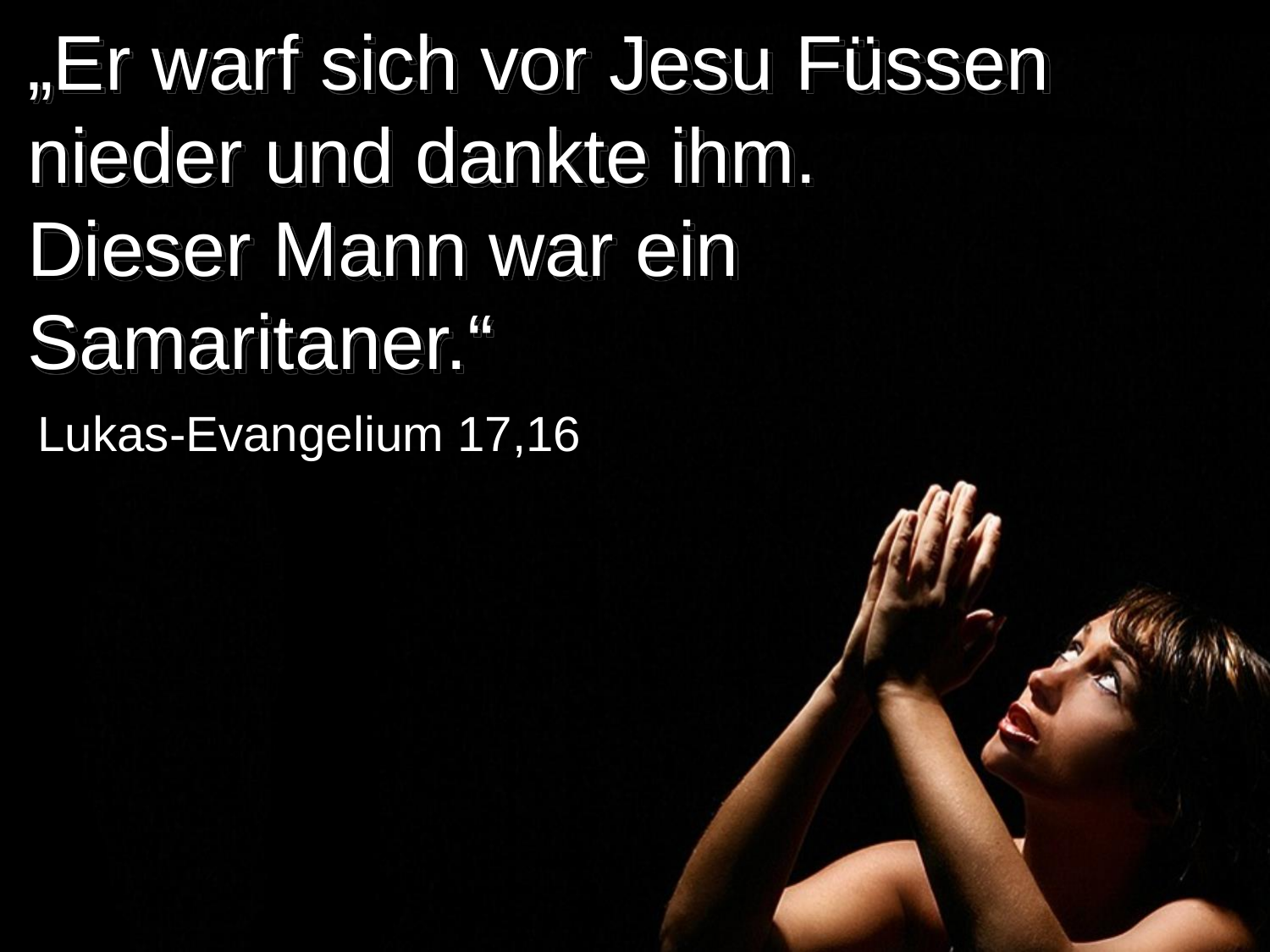

# „Er warf sich vor Jesu Füssen nieder und dankte ihm. Dieser Mann war ein Samaritaner.“
Lukas-Evangelium 17,16